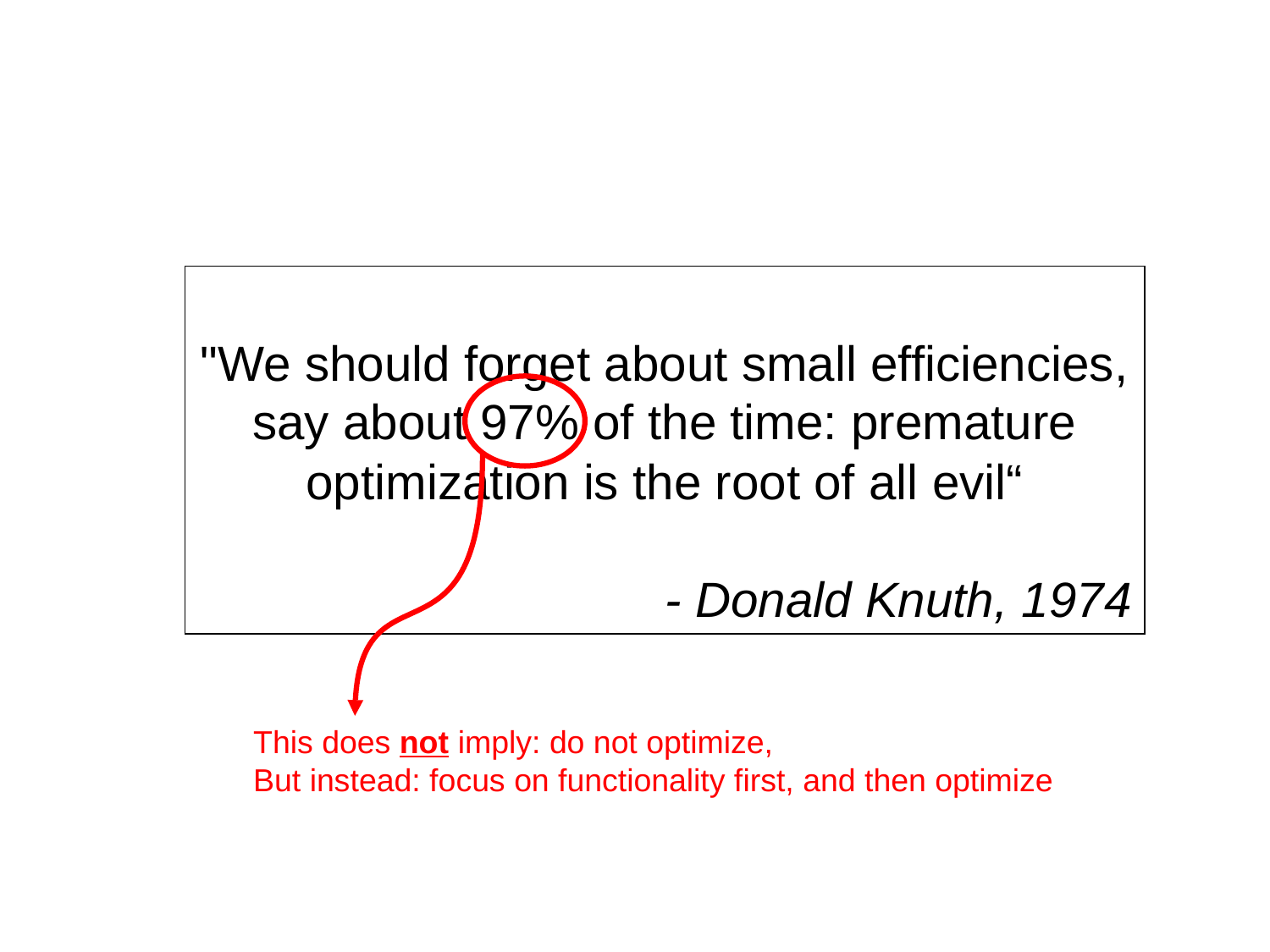

"We should forget about small efficiencies, say about 97% of the time: premature optimization is the root of all evil“

- Donald Knuth, 1974

This does not imply: do not optimize,
But instead: focus on functionality first, and then optimize